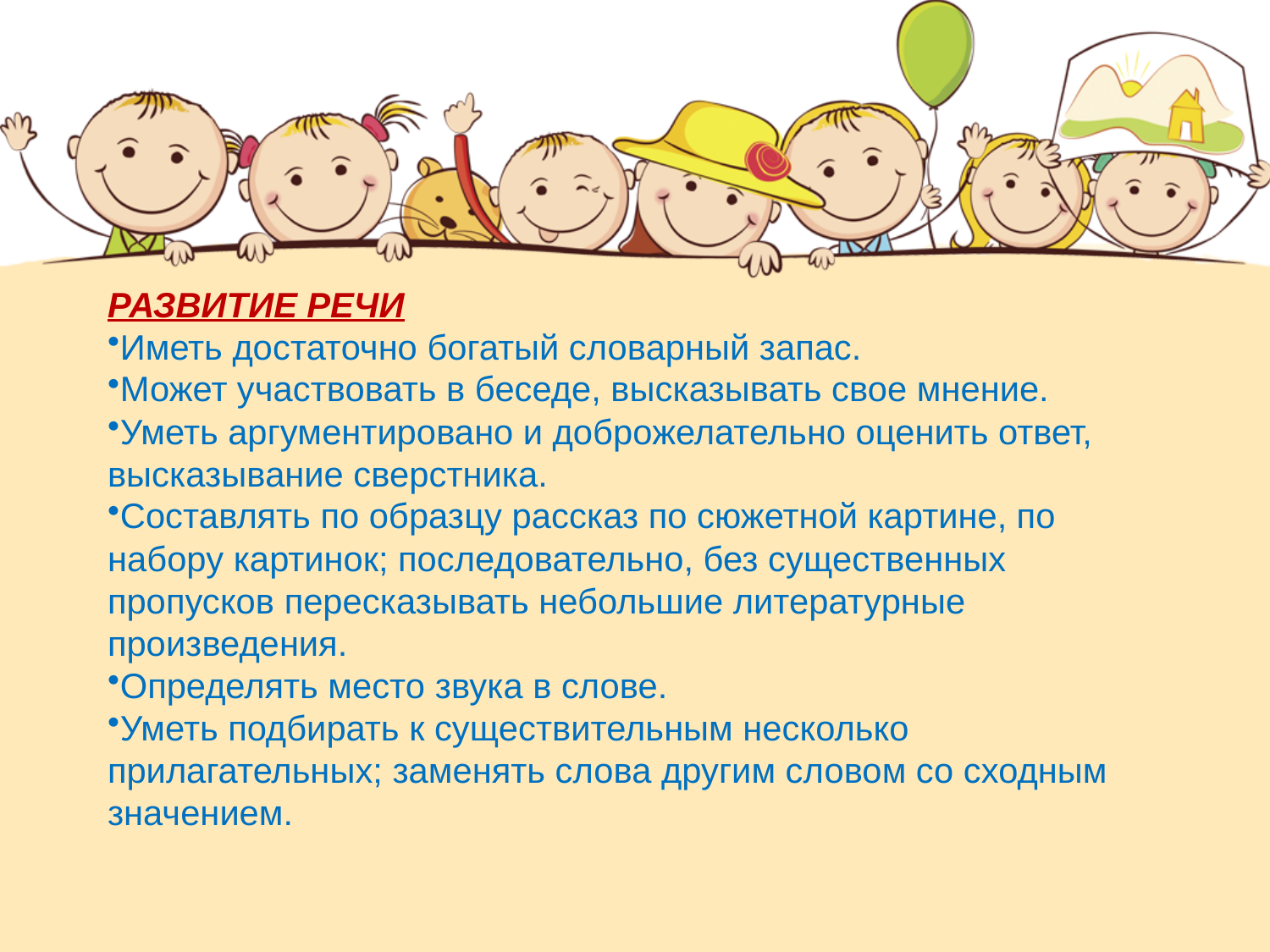

РАЗВИТИЕ РЕЧИ
Иметь достаточно богатый словарный запас.
Может участвовать в беседе, высказывать свое мнение.
Уметь аргументировано и доброжелательно оценить ответ, высказывание сверстника.
Составлять по образцу рассказ по сюжетной картине, по набору картинок; последовательно, без существенных пропусков пересказывать небольшие литературные произведения.
Определять место звука в слове.
Уметь подбирать к существительным несколько прилагательных; заменять слова другим словом со сходным значением.